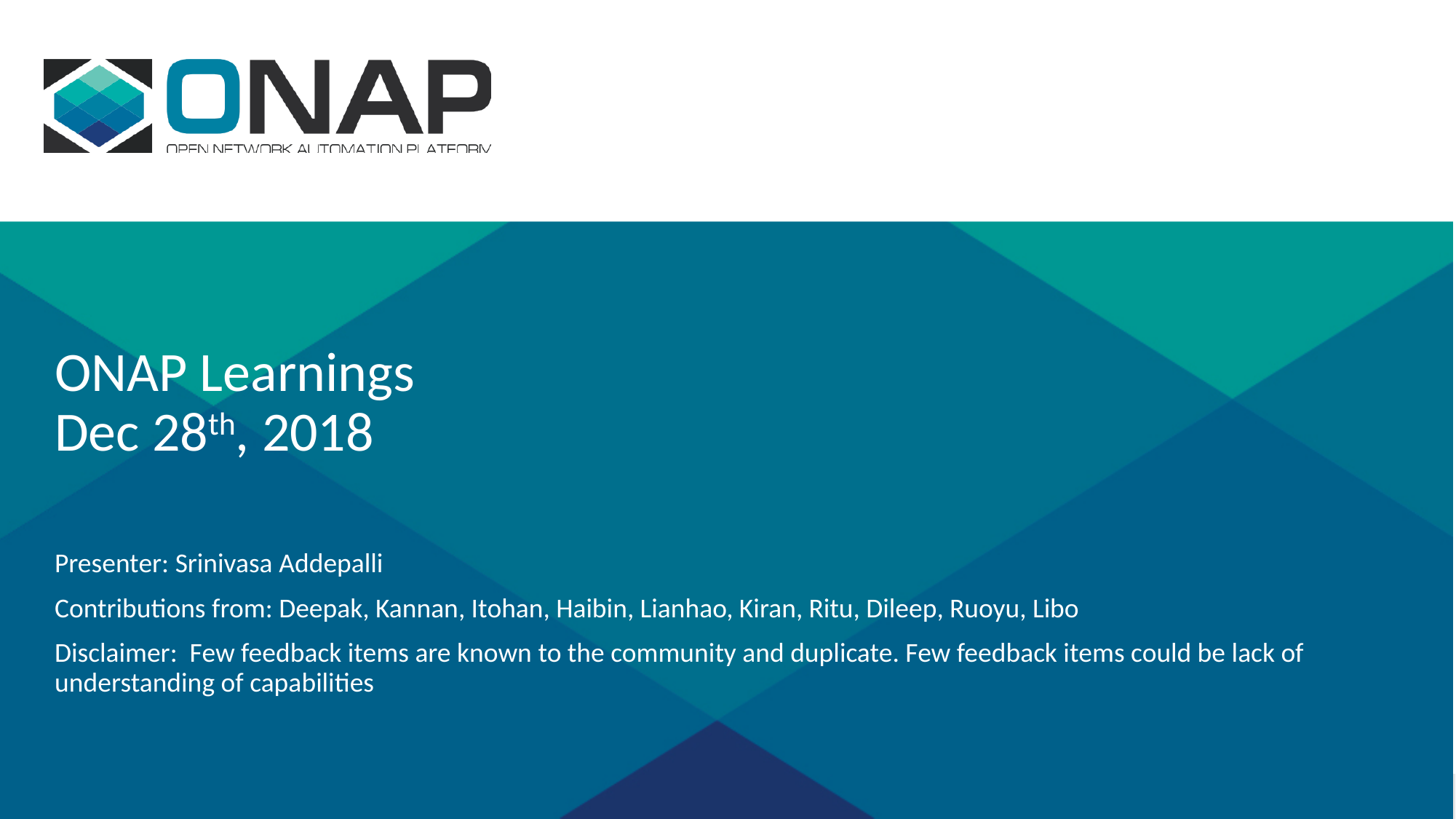

# ONAP Learnings Dec 28th, 2018
Presenter: Srinivasa Addepalli
Contributions from: Deepak, Kannan, Itohan, Haibin, Lianhao, Kiran, Ritu, Dileep, Ruoyu, Libo
Disclaimer:  Few feedback items are known to the community and duplicate. Few feedback items could be lack of understanding of capabilities